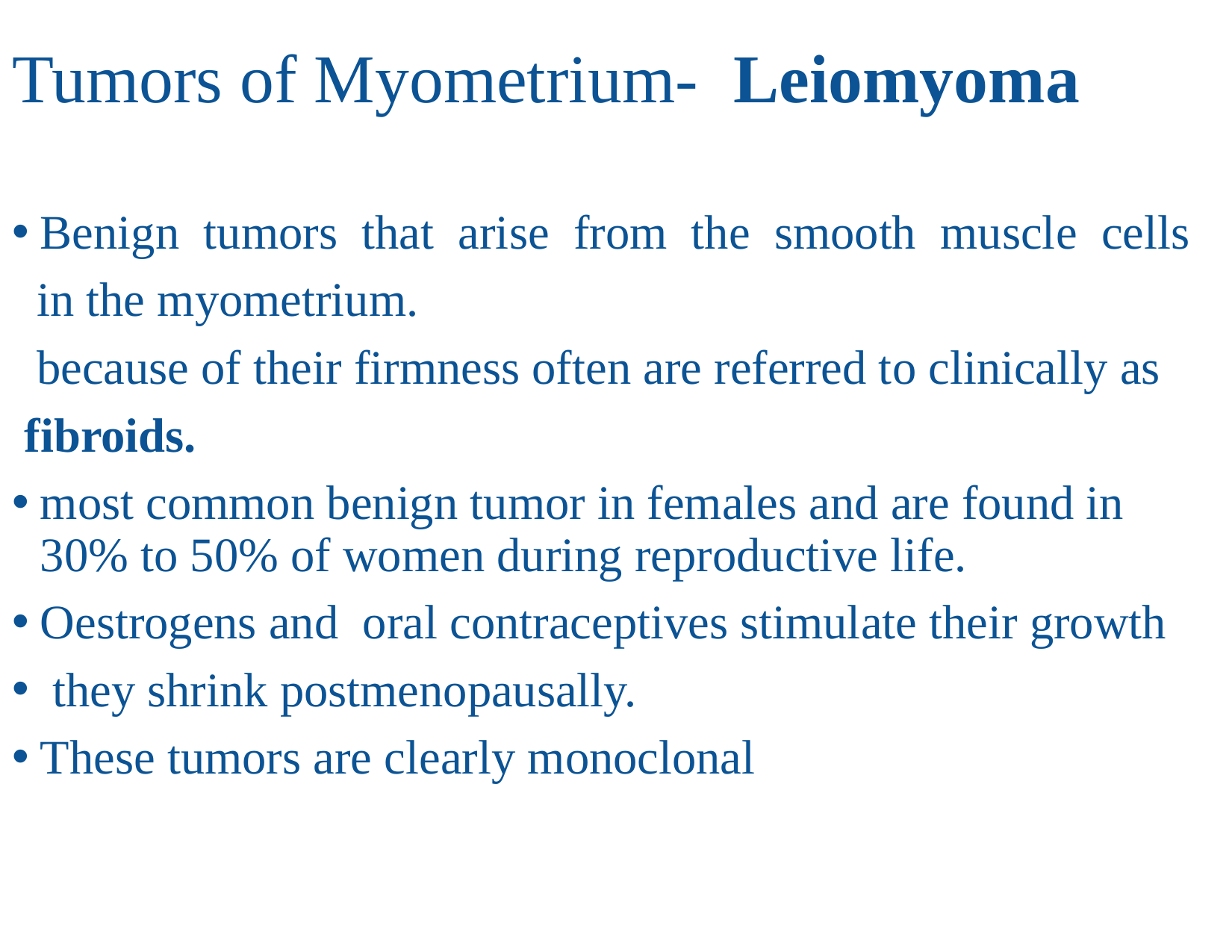

# Tumors of Myometrium-  Leiomyoma
Benign  tumors  that  arise  from  the  smooth  muscle  cells
  in the myometrium.
  because of their firmness often are referred to clinically as
 fibroids.
most common benign tumor in females and are found in 30% to 50% of women during reproductive life.
Oestrogens and  oral contraceptives stimulate their growth
 they shrink postmenopausally.
These tumors are clearly monoclonal